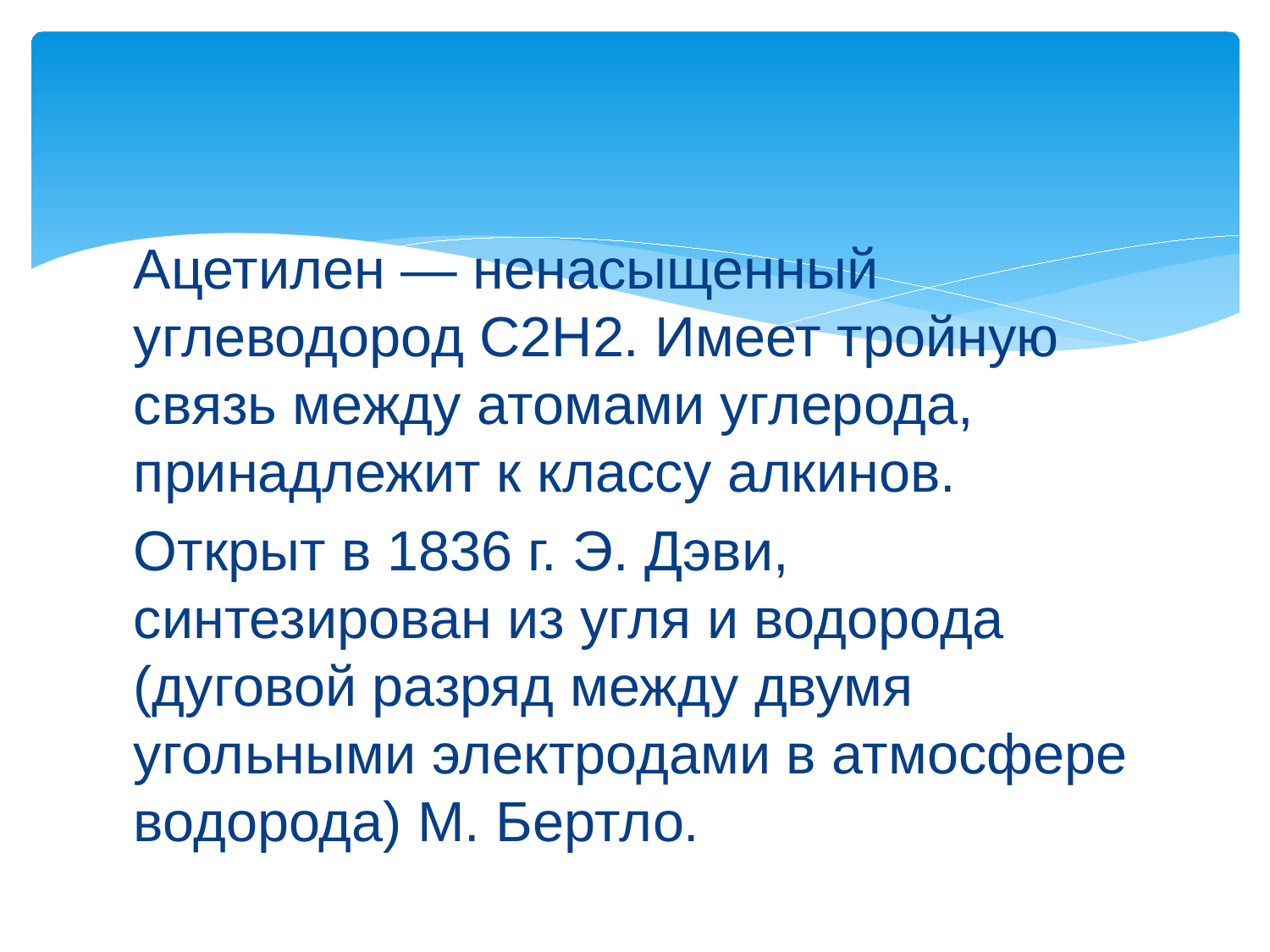

#
Ацетилен — ненасыщенный углеводород C2H2. Имеет тройную связь между атомами углерода, принадлежит к классу алкинов.
Открыт в 1836 г. Э. Дэви, синтезирован из угля и водорода (дуговой разряд между двумя угольными электродами в атмосфере водорода) М. Бертло.